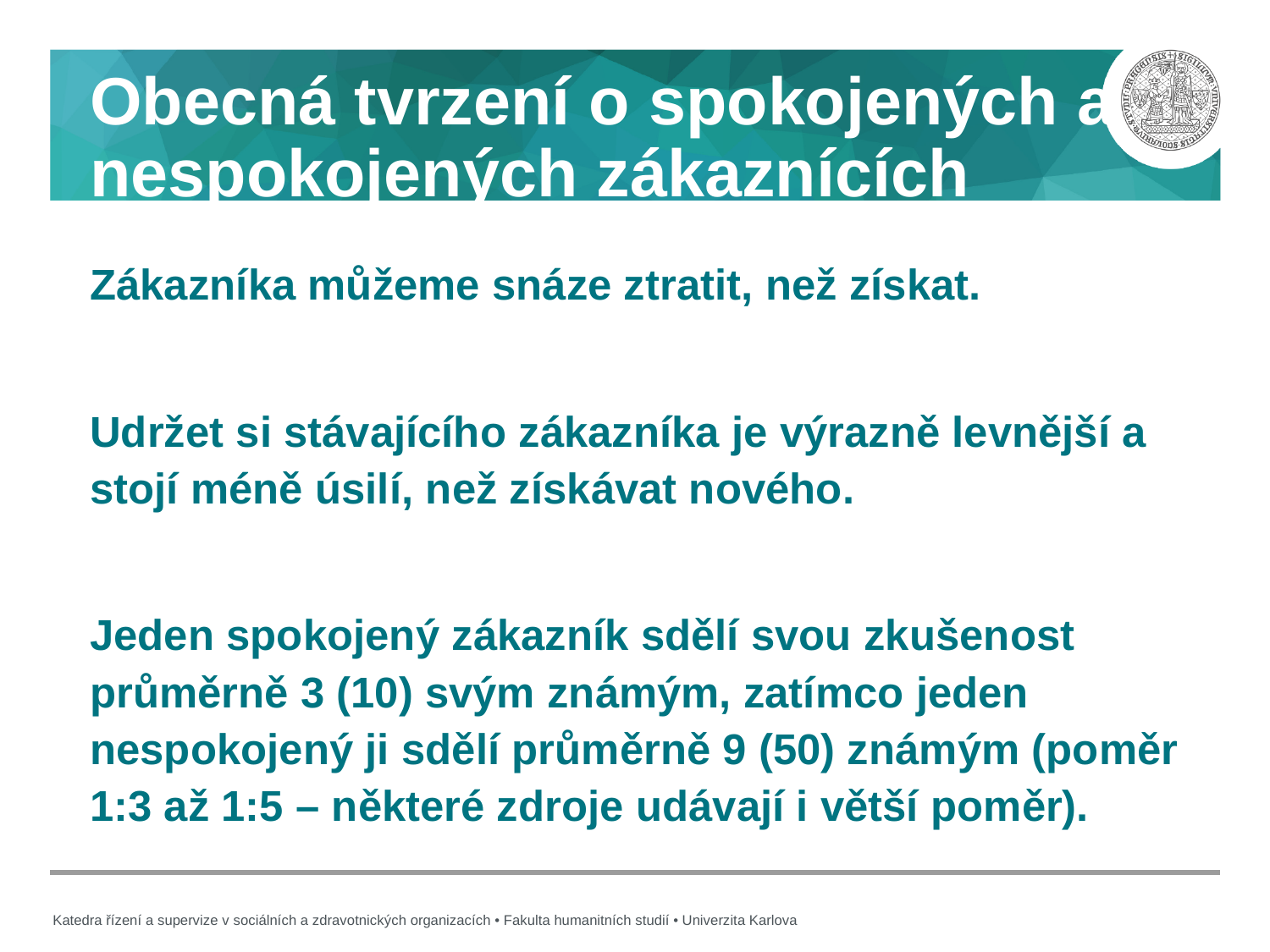

# Obecná tvrzení o spokojených a nespokojených zákaznících
Zákazníka můžeme snáze ztratit, než získat.

Udržet si stávajícího zákazníka je výrazně levnější a stojí méně úsilí, než získávat nového.

Jeden spokojený zákazník sdělí svou zkušenost průměrně 3 (10) svým známým, zatímco jeden nespokojený ji sdělí průměrně 9 (50) známým (poměr 1:3 až 1:5 – některé zdroje udávají i větší poměr).